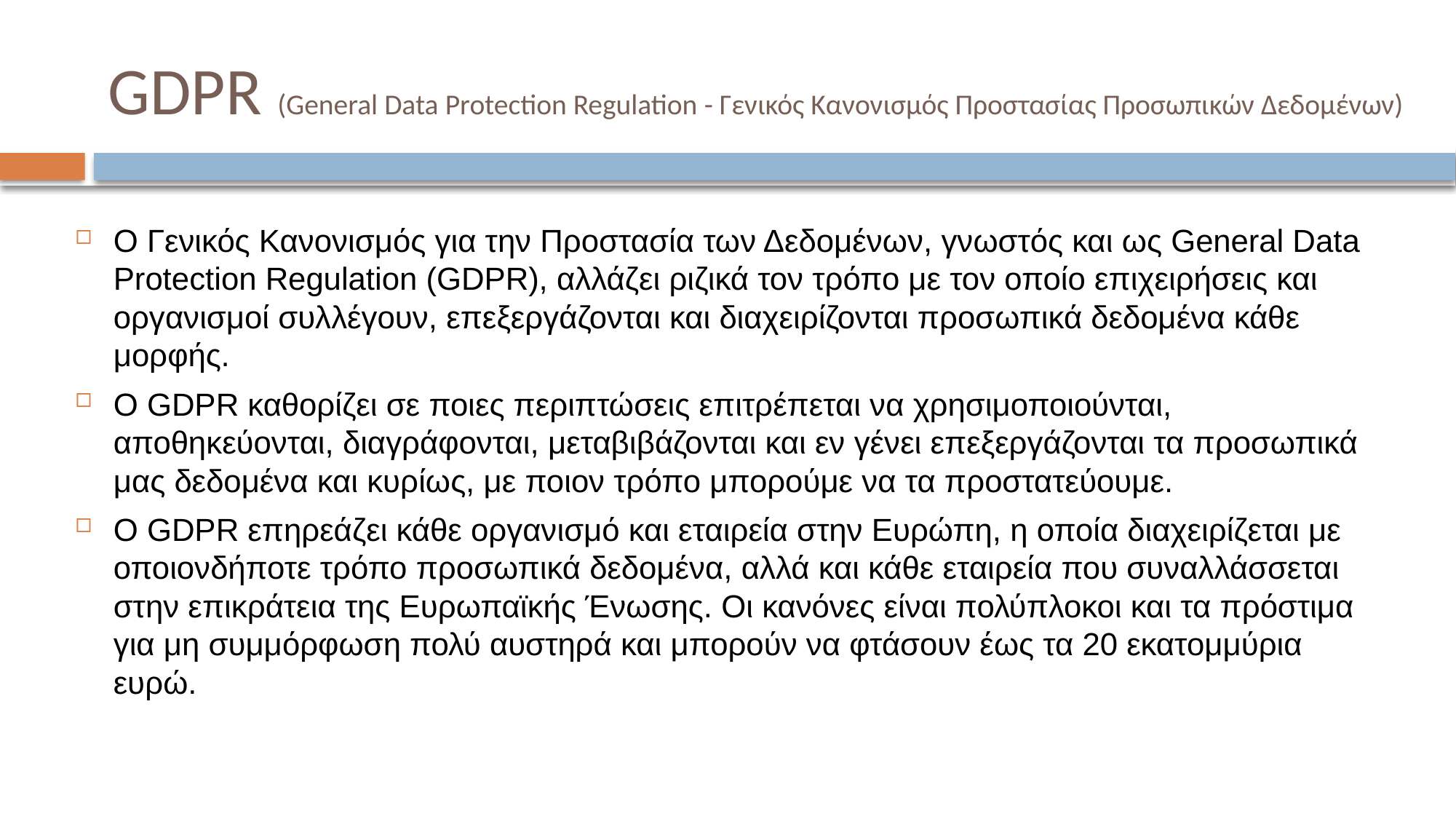

# GDPR (General Data Protection Regulation - Γενικός Κανονισμός Προστασίας Προσωπικών Δεδομένων)
O Γενικός Κανονισμός για την Προστασία των Δεδομένων, γνωστός και ως General Data Protection Regulation (GDPR), αλλάζει ριζικά τον τρόπο με τον οποίο επιχειρήσεις και οργανισμοί συλλέγουν, επεξεργάζονται και διαχειρίζονται προσωπικά δεδομένα κάθε μορφής.
Ο GDPR καθορίζει σε ποιες περιπτώσεις επιτρέπεται να χρησιμοποιούνται, αποθηκεύονται, διαγράφονται, μεταβιβάζονται και εν γένει επεξεργάζονται τα προσωπικά μας δεδομένα και κυρίως, με ποιον τρόπο μπορούμε να τα προστατεύουμε.
Ο GDPR επηρεάζει κάθε οργανισμό και εταιρεία στην Ευρώπη, η οποία διαχειρίζεται με οποιονδήποτε τρόπο προσωπικά δεδομένα, αλλά και κάθε εταιρεία που συναλλάσσεται στην επικράτεια της Ευρωπαϊκής Ένωσης. Οι κανόνες είναι πολύπλοκοι και τα πρόστιμα για μη συμμόρφωση πολύ αυστηρά και μπορούν να φτάσουν έως τα 20 εκατομμύρια ευρώ.